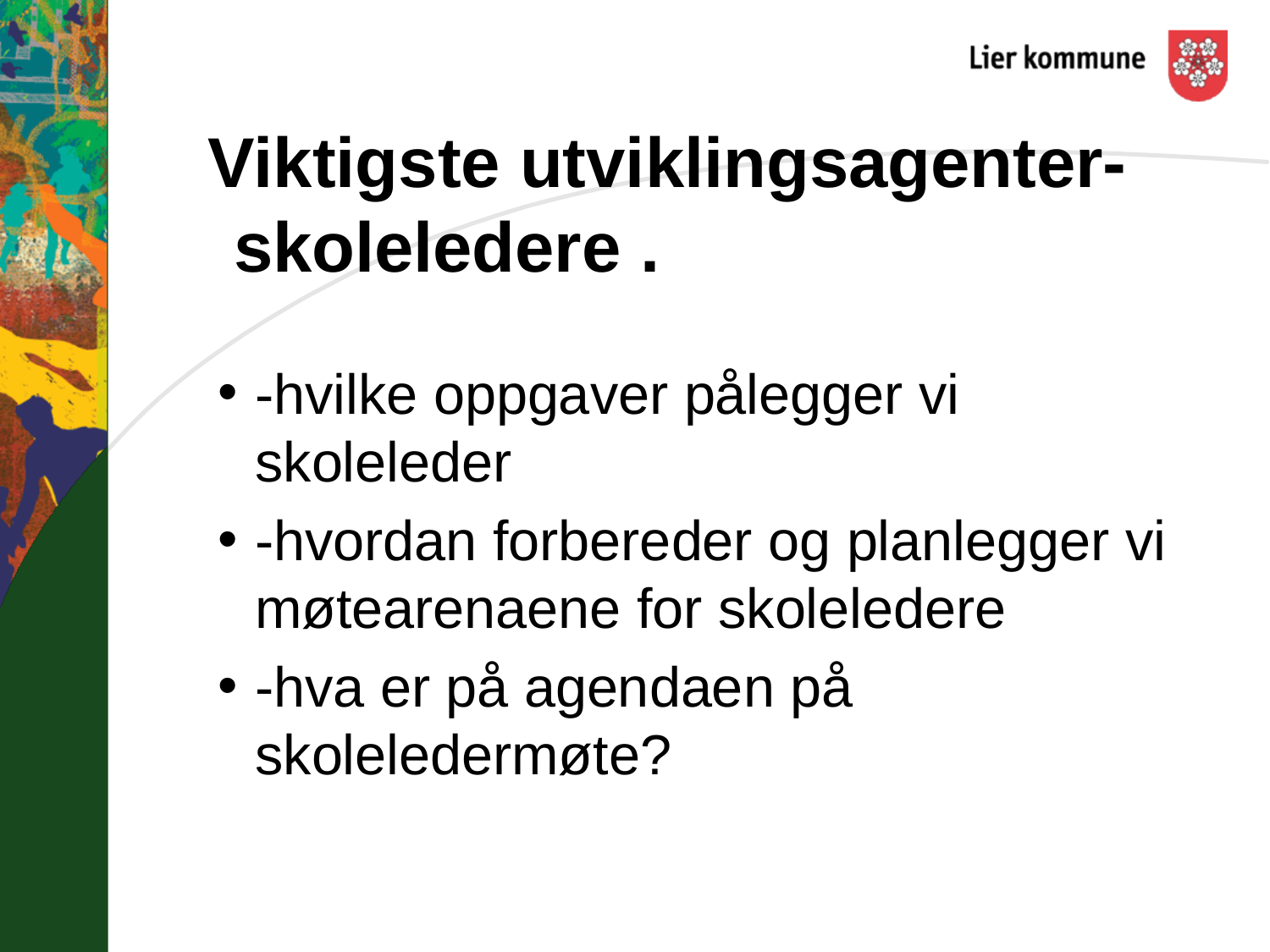

# Viktigste utviklingsagenter- skoleledere .
-hvilke oppgaver pålegger vi skoleleder
-hvordan forbereder og planlegger vi  møtearenaene for skoleledere
-hva er på agendaen på skoleledermøte?